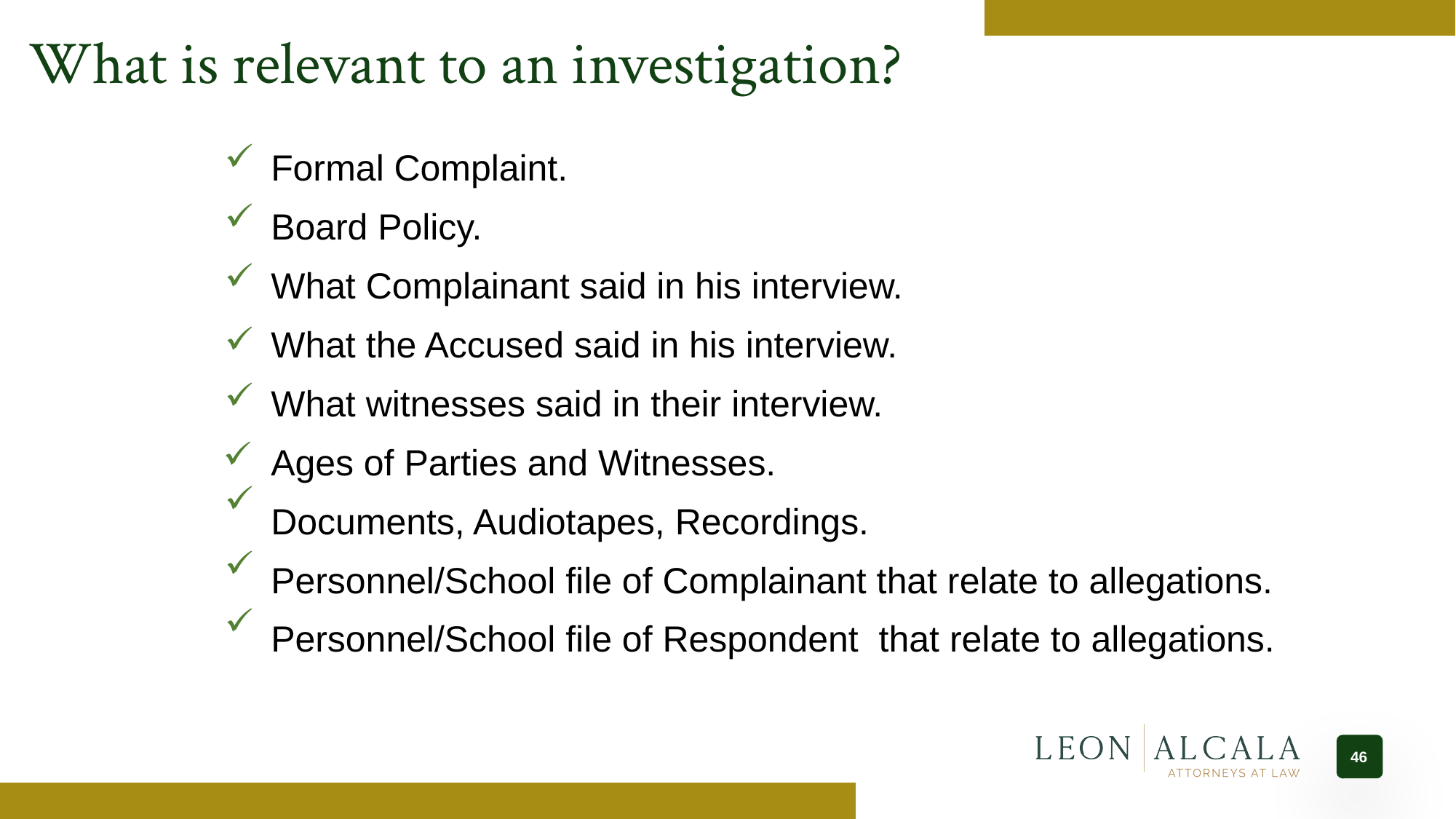

What is relevant to an investigation?
Formal Complaint.
Board Policy.
What Complainant said in his interview.
What the Accused said in his interview.
What witnesses said in their interview.
Ages of Parties and Witnesses.
Documents, Audiotapes, Recordings.
Personnel/School file of Complainant that relate to allegations.
Personnel/School file of Respondent  that relate to allegations.

46